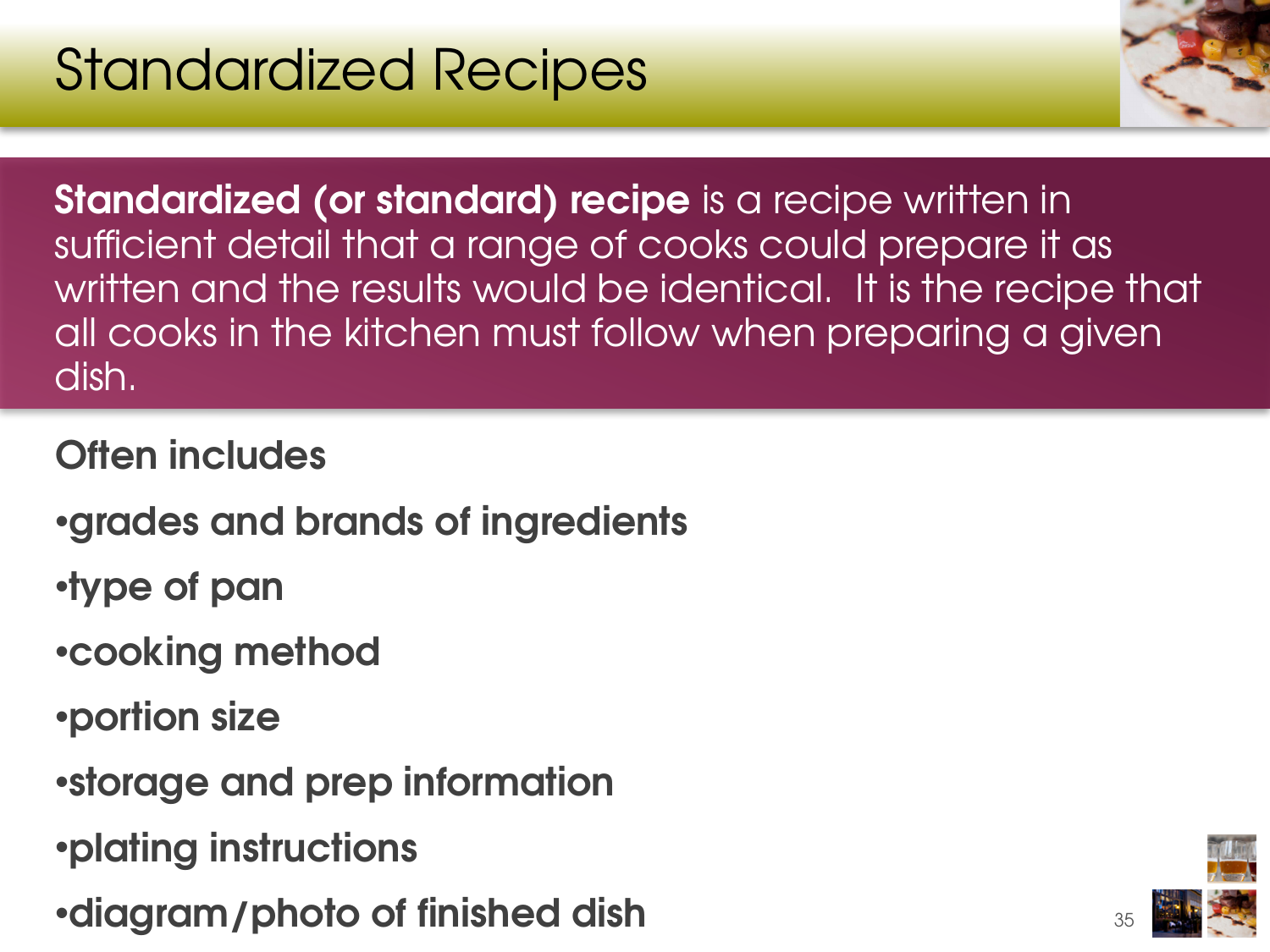

# Standardized Recipes

Standardized (or standard) recipe is a recipe written in sufficient detail that a range of cooks could prepare it as written and the results would be identical.  It is the recipe that all cooks in the kitchen must follow when preparing a given dish.
Often includes
grades and brands of ingredients
type of pan
cooking method
portion size
storage and prep information
plating instructions
diagram/photo of finished dish
35